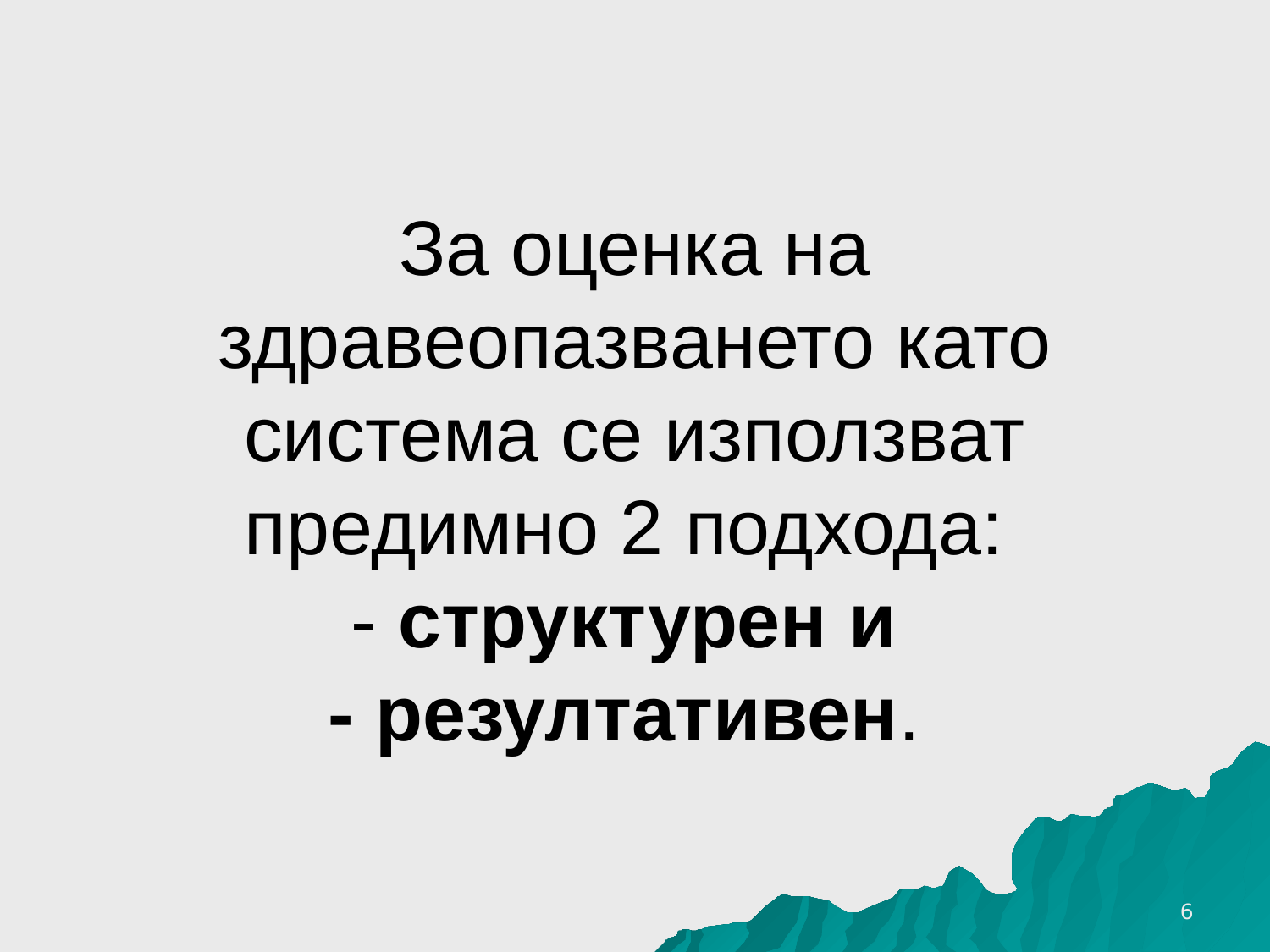

# За оценка на здравеопазването като система се използват предимно 2 подхода: - структурен и - резултативен.
26.3.2020 г.
6